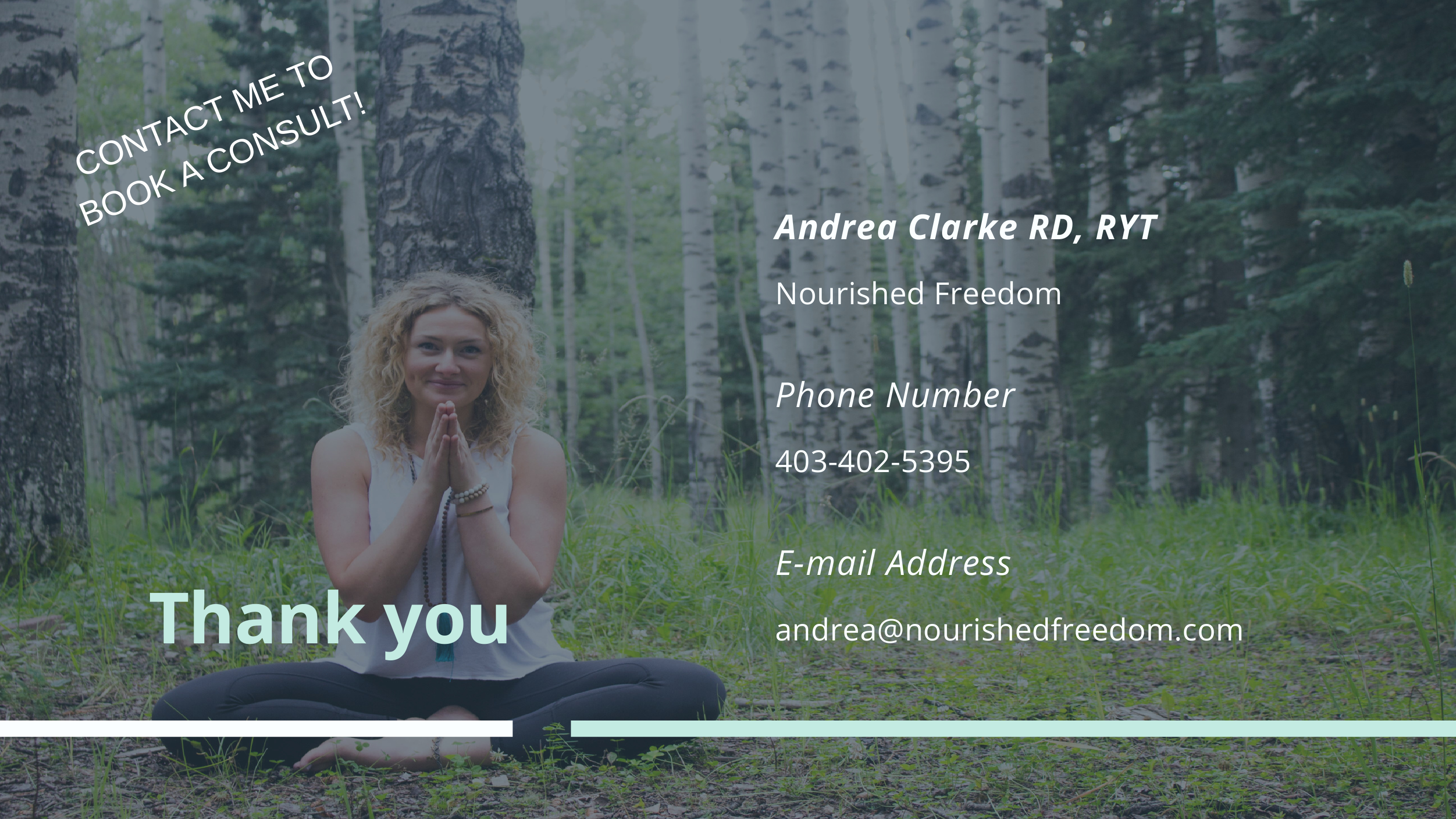

CONTACT ME TO BOOK A CONSULT!
Andrea Clarke RD, RYT
Nourished Freedom
Phone Number
403-402-5395
E-mail Address
andrea@nourishedfreedom.com

Thank you